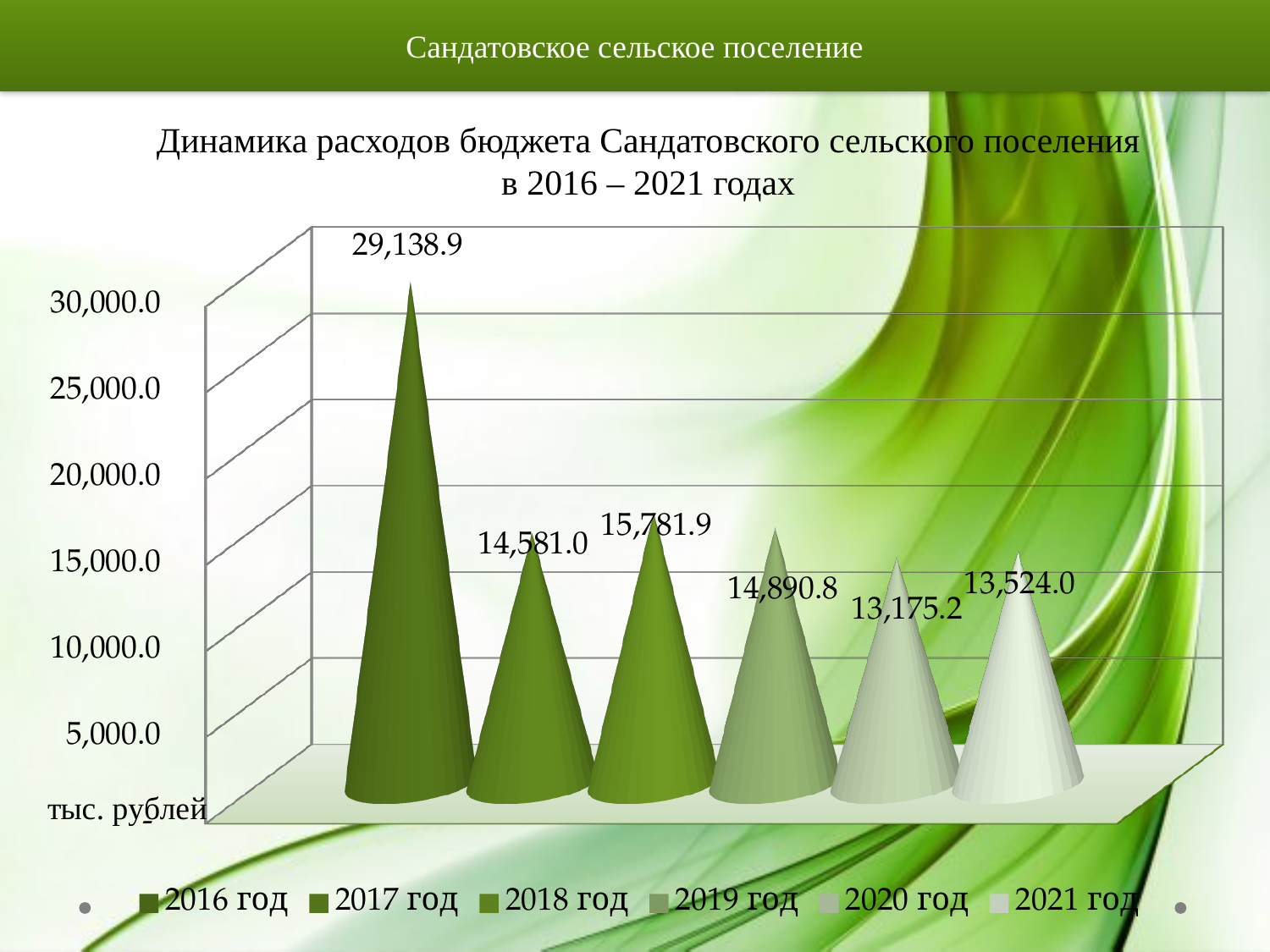

Сандатовское сельское поселение
Динамика расходов бюджета Сандатовского сельского поселения
в 2016 – 2021 годах

[unsupported chart]